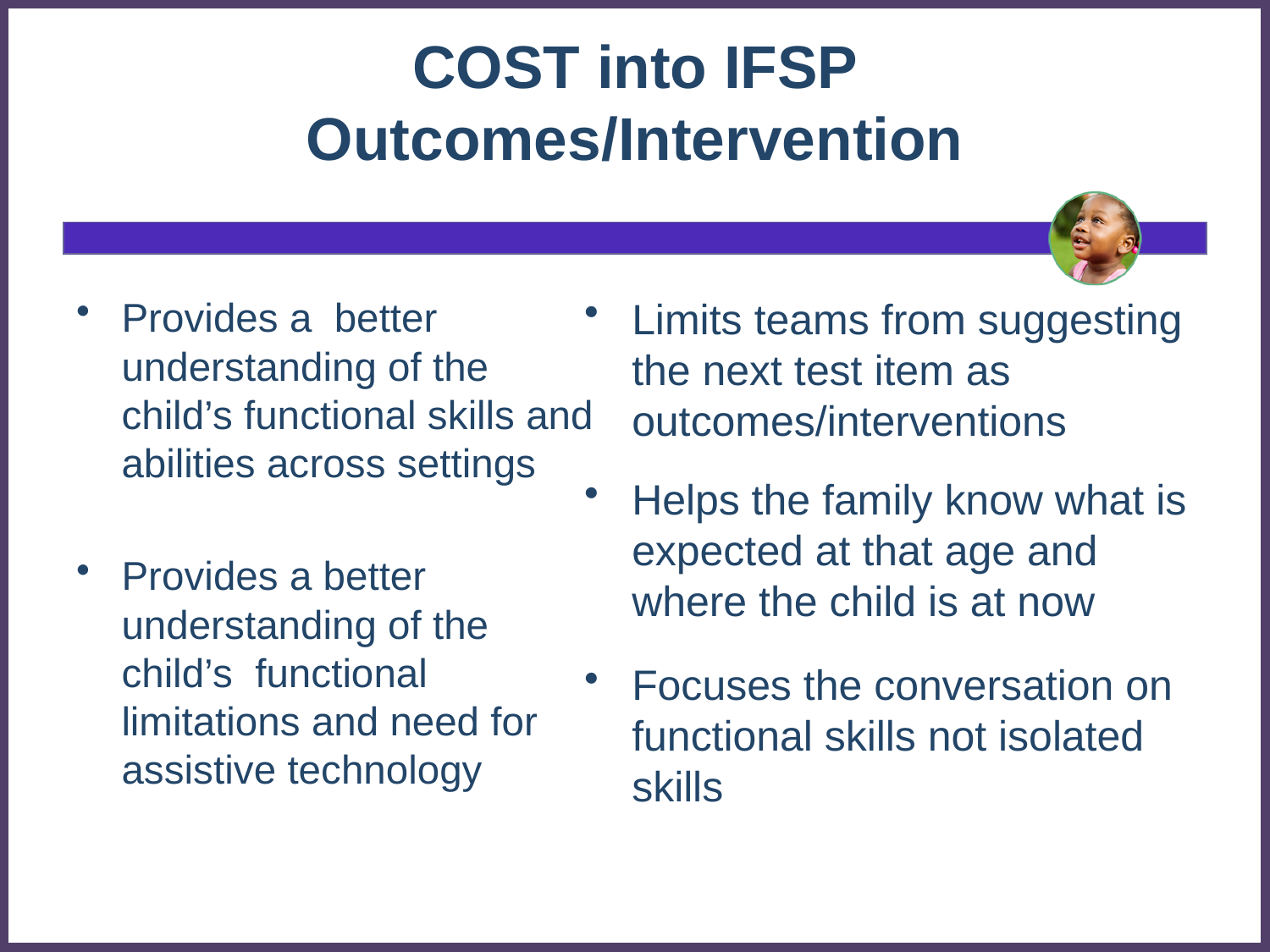

# COST into IFSP Outcomes/Intervention
Provides a  better understanding of the child’s functional skills and abilities across settings

Provides a better understanding of the child’s  functional limitations and need for assistive technology

Limits teams from suggesting the next test item as outcomes/interventions

Helps the family know what is expected at that age and where the child is at now

Focuses the conversation on functional skills not isolated skills